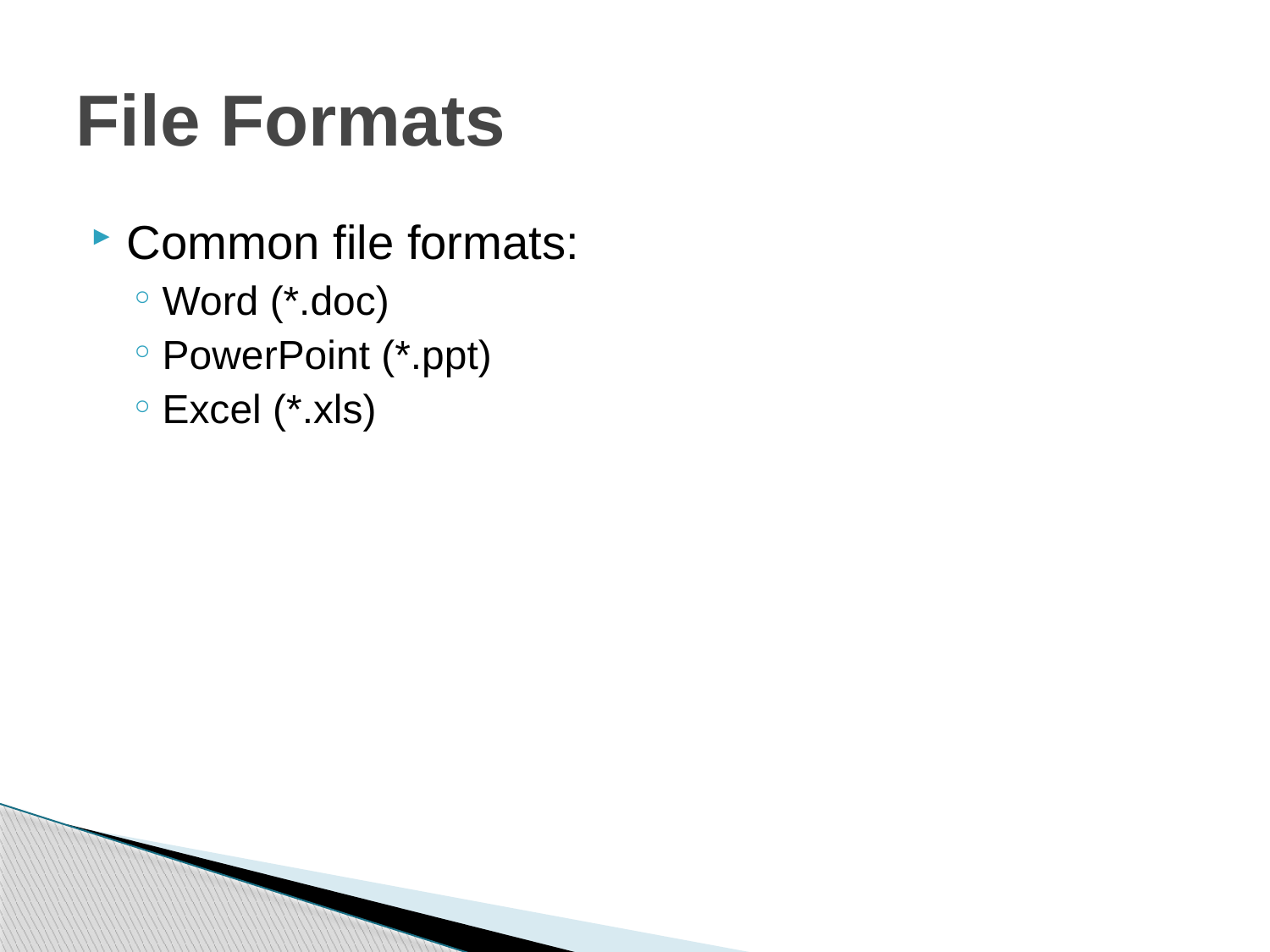

# File Formats
Common file formats:
Word (*.doc)
PowerPoint (*.ppt)
Excel (*.xls)